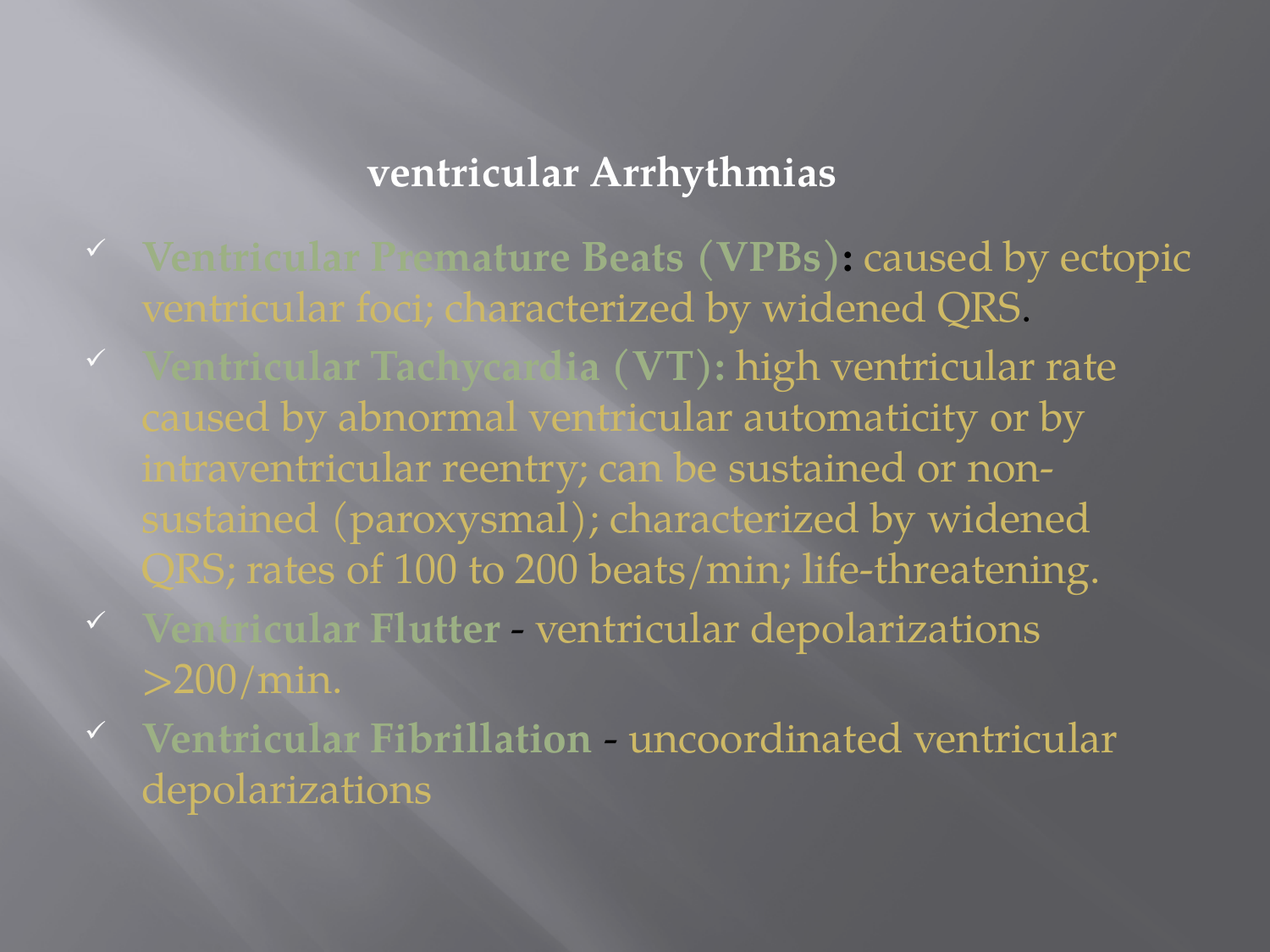

ventricular Arrhythmias
Ventricular Premature Beats (VPBs): caused by ectopic ventricular foci; characterized by widened QRS.
Ventricular Tachycardia (VT): high ventricular rate caused by abnormal ventricular automaticity or by intraventricular reentry; can be sustained or non-sustained (paroxysmal); characterized by widened QRS; rates of 100 to 200 beats/min; life-threatening.
Ventricular Flutter - ventricular depolarizations >200/min.
Ventricular Fibrillation - uncoordinated ventricular depolarizations